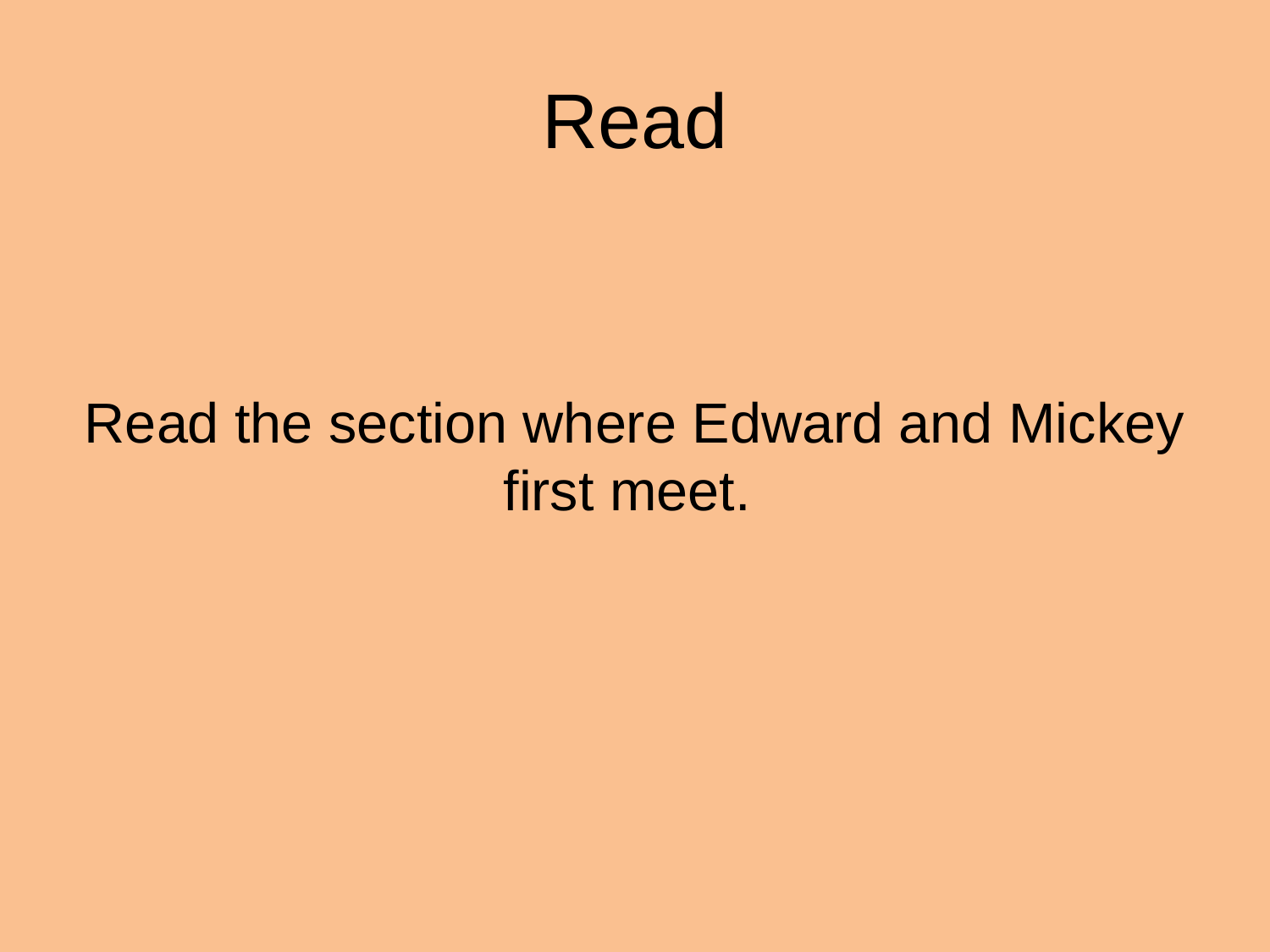

# Read

Read the section where Edward and Mickey first meet.